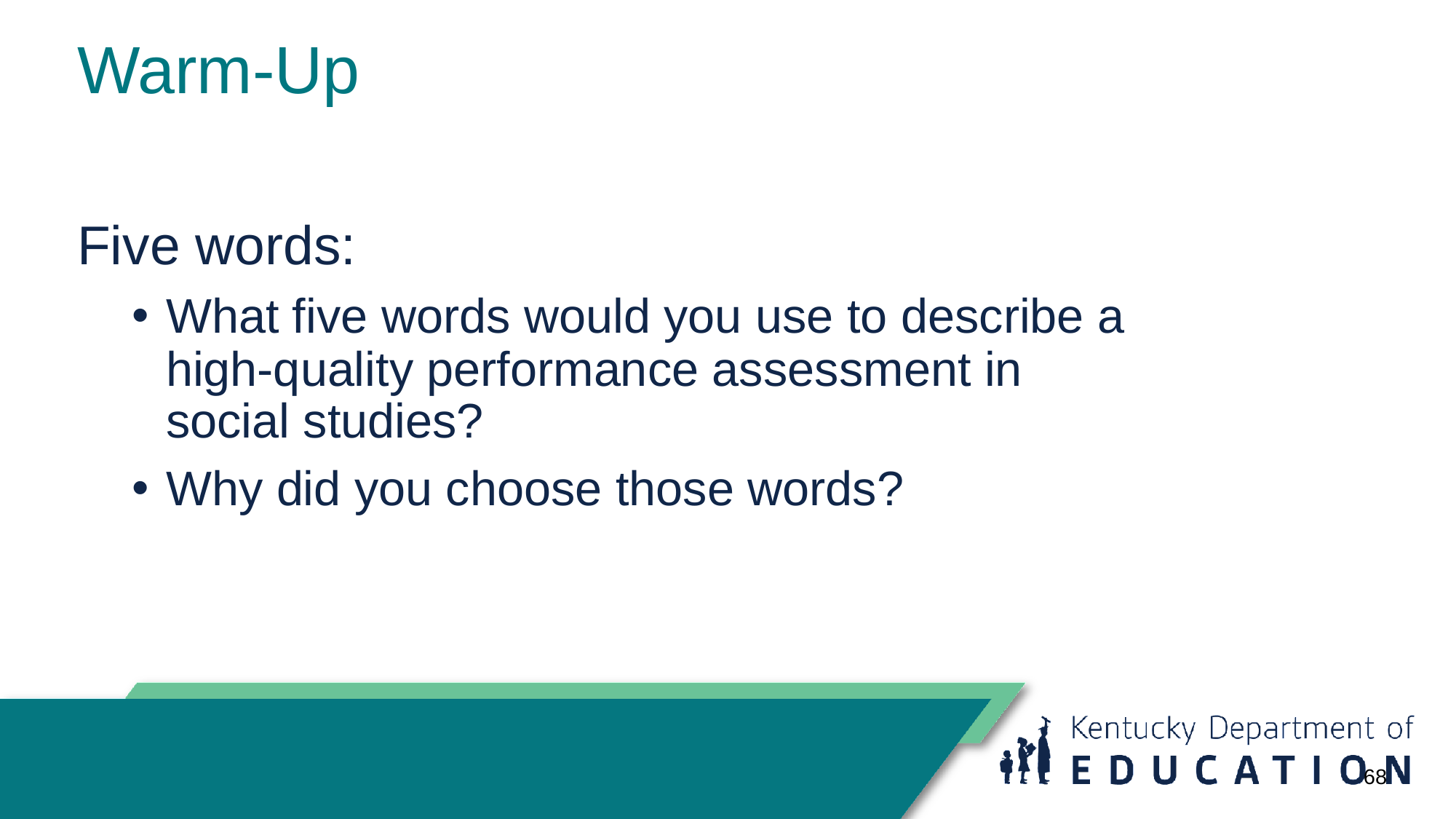

# Warm-Up
Five words:
What five words would you use to describe a high-quality performance assessment in social studies?
Why did you choose those words?
68